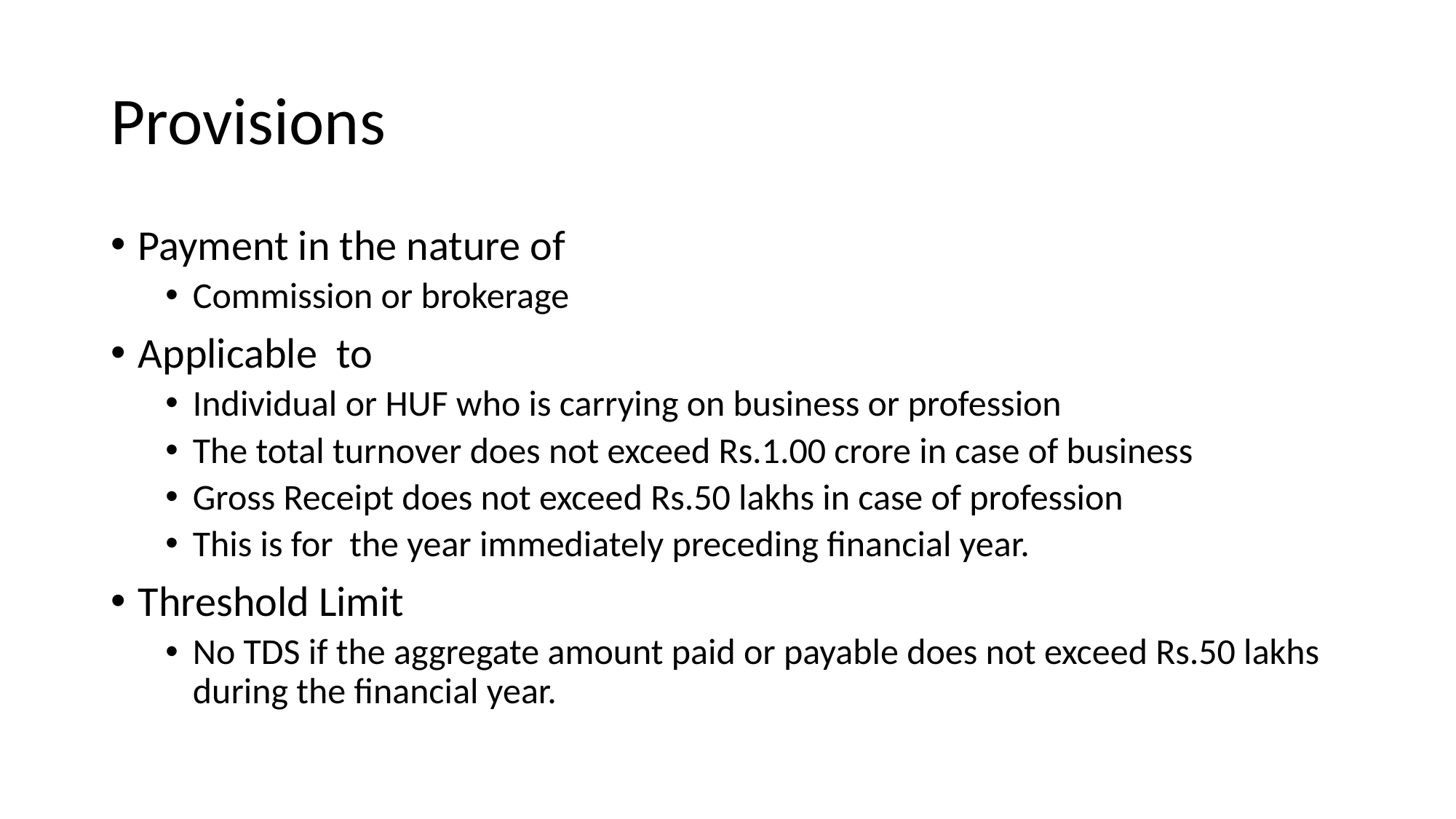

# Provisions
Payment in the nature of
Commission or brokerage
Applicable  to
Individual or HUF who is carrying on business or profession
The total turnover does not exceed Rs.1.00 crore in case of business
Gross Receipt does not exceed Rs.50 lakhs in case of profession
This is for  the year immediately preceding financial year.
Threshold Limit
No TDS if the aggregate amount paid or payable does not exceed Rs.50 lakhs during the financial year.